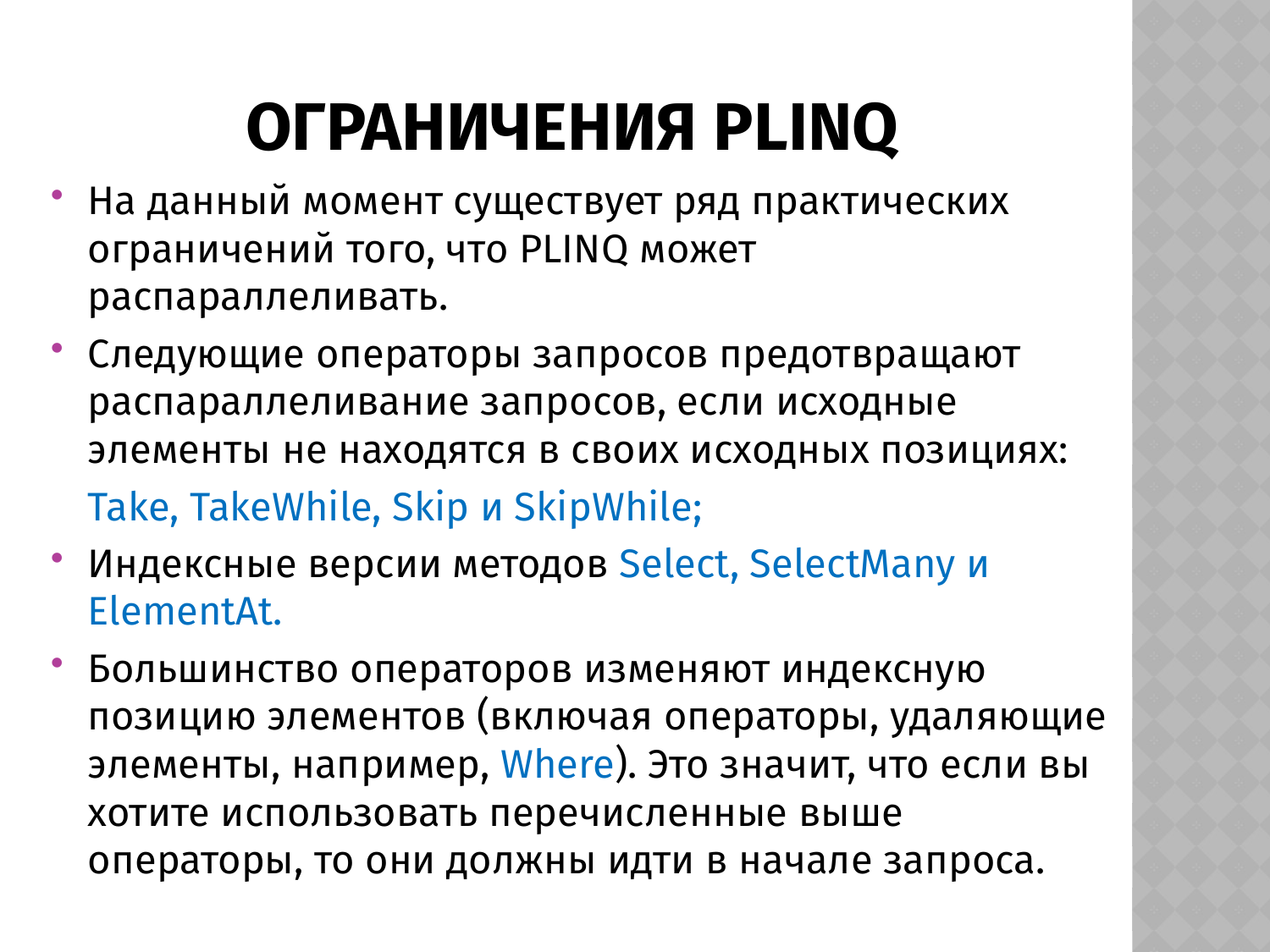

# Ограничения PLINQ
На данный момент существует ряд практических ограничений того, что PLINQ может распараллеливать.
Следующие операторы запросов предотвращают распараллеливание запросов, если исходные элементы не находятся в своих исходных позициях:
	Take, TakeWhile, Skip и SkipWhile;
Индексные версии методов Select, SelectMany и ElementAt.
Большинство операторов изменяют индексную позицию элементов (включая операторы, удаляющие элементы, например, Where). Это значит, что если вы хотите использовать перечисленные выше операторы, то они должны идти в начале запроса.